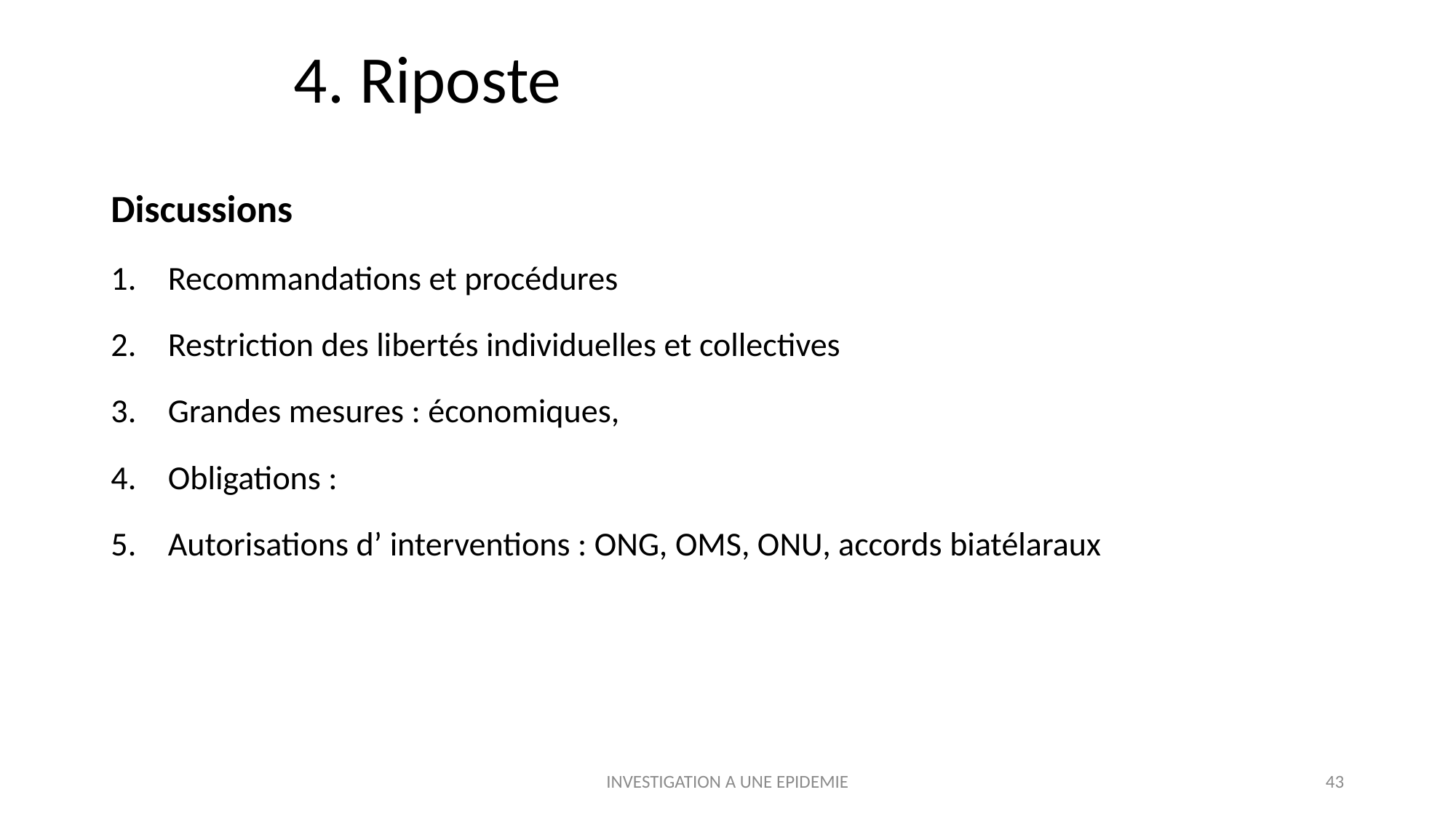

# 4. Riposte
Discussions

Recommandations et procédures

Restriction des libertés individuelles et collectives

Grandes mesures : économiques,

Obligations :

Autorisations d’ interventions : ONG, OMS, ONU, accords biatélaraux

INVESTIGATION A UNE EPIDEMIE
43